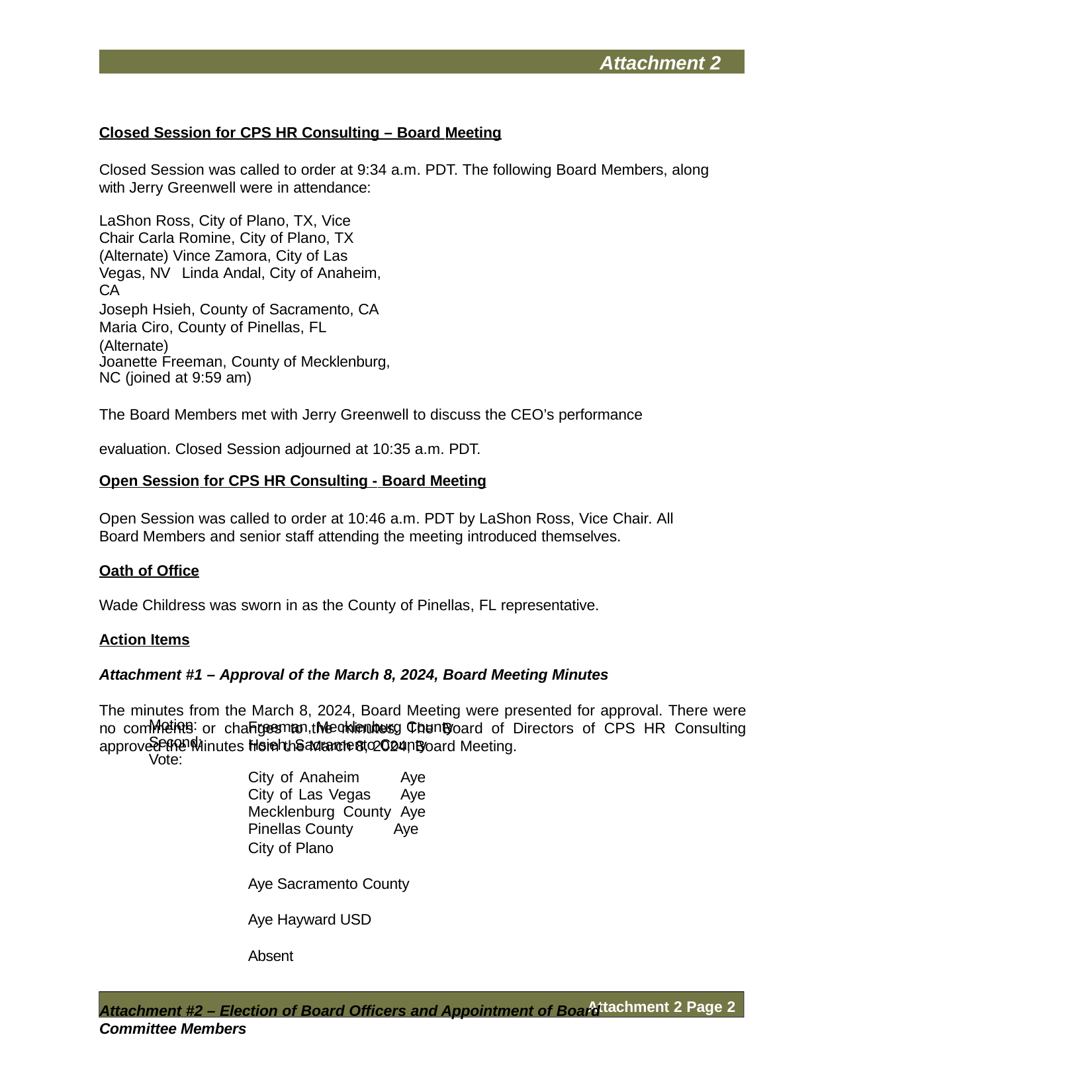

Attachment 2
Closed Session for CPS HR Consulting – Board Meeting

Closed Session was called to order at 9:34 a.m. PDT. The following Board Members, along with Jerry Greenwell were in attendance:
LaShon Ross, City of Plano, TX, Vice Chair Carla Romine, City of Plano, TX (Alternate) Vince Zamora, City of Las Vegas, NV Linda Andal, City of Anaheim, CA
Joseph Hsieh, County of Sacramento, CA Maria Ciro, County of Pinellas, FL (Alternate)
Joanette Freeman, County of Mecklenburg, NC (joined at 9:59 am)
The Board Members met with Jerry Greenwell to discuss the CEO’s performance evaluation. Closed Session adjourned at 10:35 a.m. PDT.
Open Session for CPS HR Consulting - Board Meeting

Open Session was called to order at 10:46 a.m. PDT by LaShon Ross, Vice Chair. All Board Members and senior staff attending the meeting introduced themselves.
Oath of Office
Wade Childress was sworn in as the County of Pinellas, FL representative.
Action Items
Attachment #1 – Approval of the March 8, 2024, Board Meeting Minutes

The minutes from the March 8, 2024, Board Meeting were presented for approval. There were no comments or changes to the minutes. The Board of Directors of CPS HR Consulting approved the Minutes from the March 8, 2024, Board Meeting.
Motion: Second: Vote:
Freeman, Mecklenburg County Hsieh, Sacramento County
City of Anaheim    Aye City of Las Vegas   Aye Mecklenburg County Aye Pinellas County    Aye
City of Plano	Aye Sacramento County	Aye Hayward USD	Absent

Attachment #2 – Election of Board Officers and Appointment of Board Committee Members

Attachment 2 Page 2